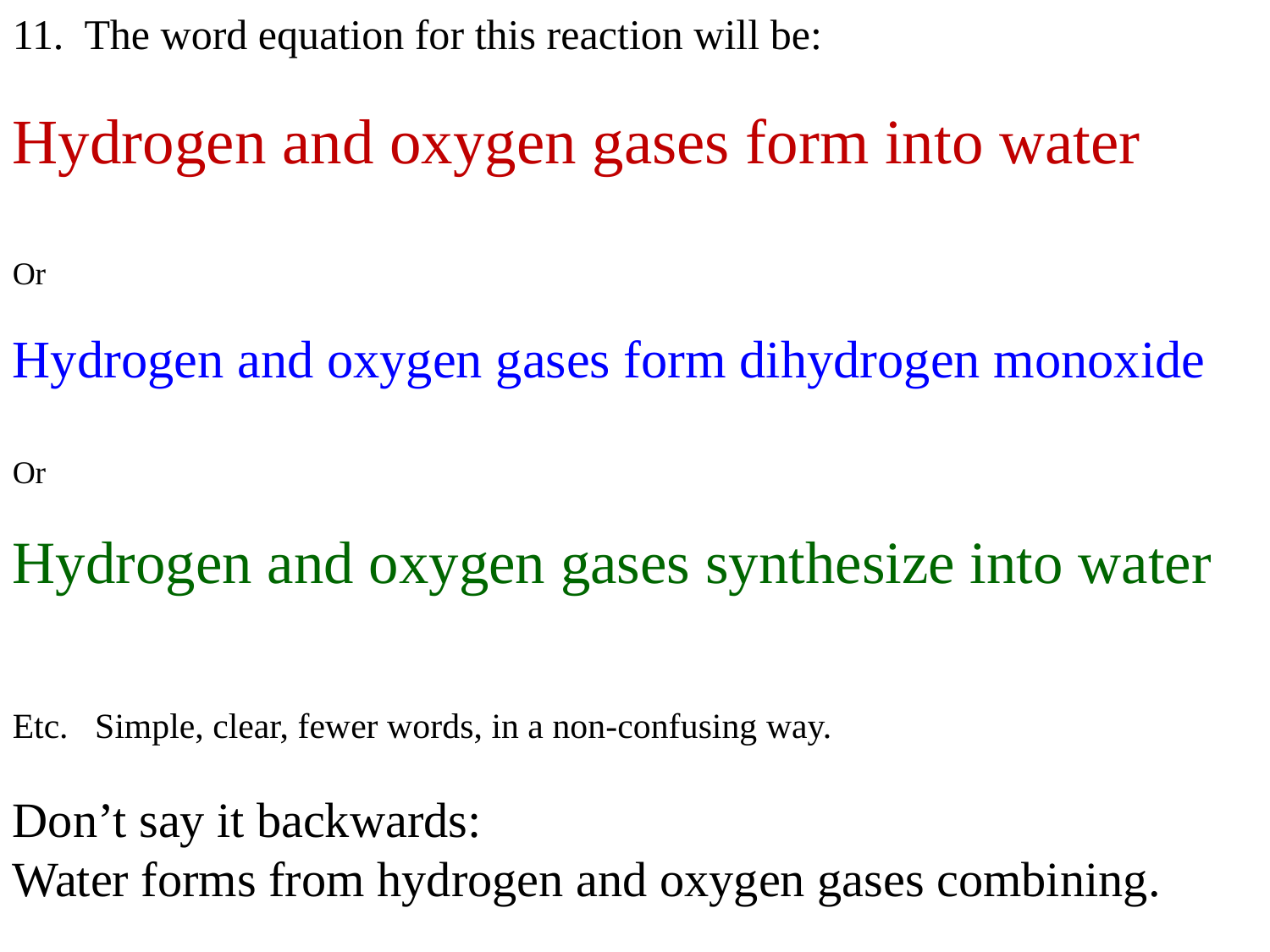

11.  The word equation for this reaction will be:
Hydrogen and oxygen gases form into water

Or

Hydrogen and oxygen gases form dihydrogen monoxide

Or

Hydrogen and oxygen gases synthesize into water

Etc.   Simple, clear, fewer words, in a non-confusing way.
Don’t say it backwards:
Water forms from hydrogen and oxygen gases combining.